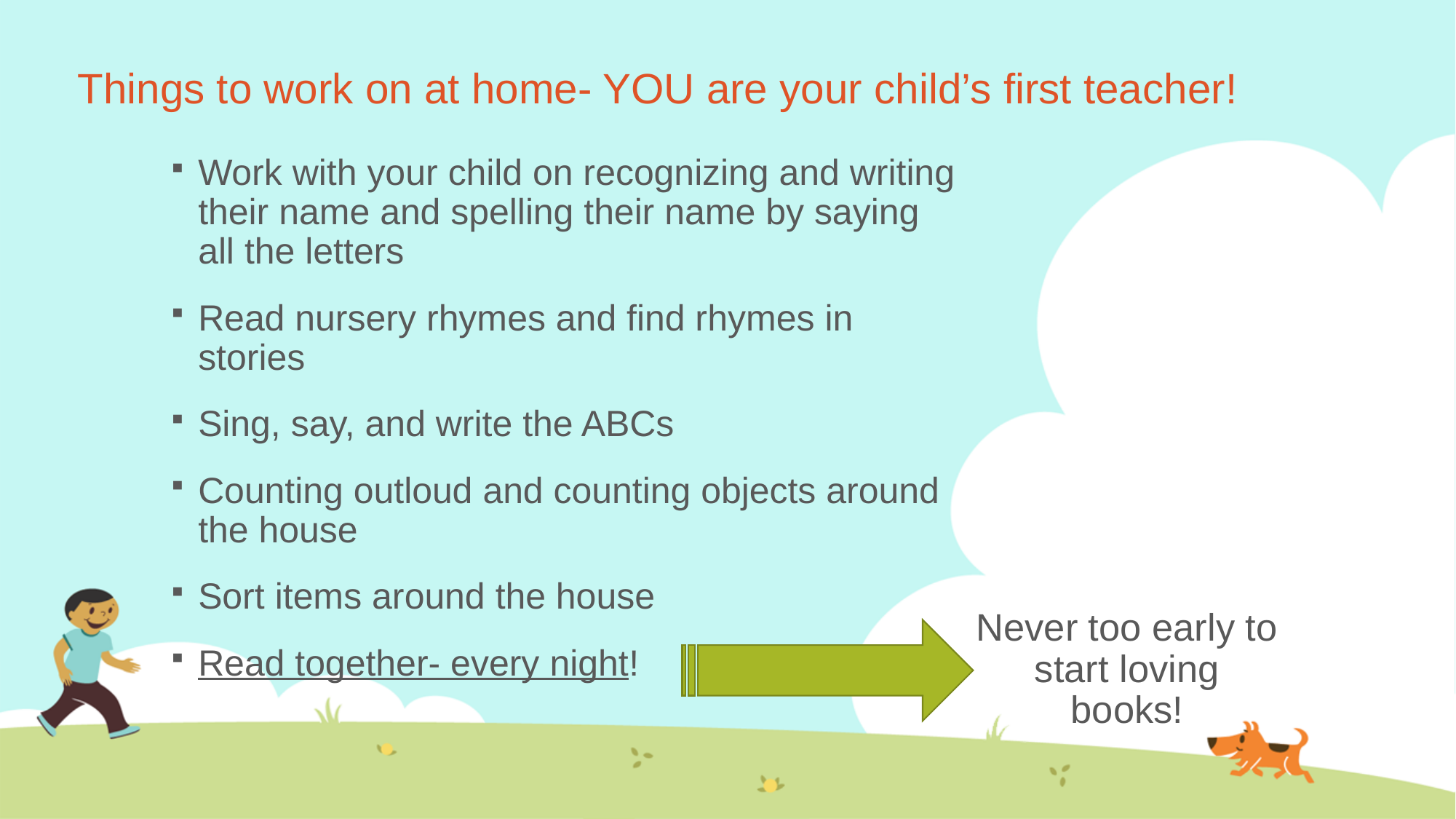

# Things to work on at home- YOU are your child’s first teacher!
Work with your child on recognizing and writing their name and spelling their name by saying all the letters
Read nursery rhymes and find rhymes in stories
Sing, say, and write the ABCs
Counting outloud and counting objects around the house
Sort items around the house
Read together- every night!
Never too early to start loving books!